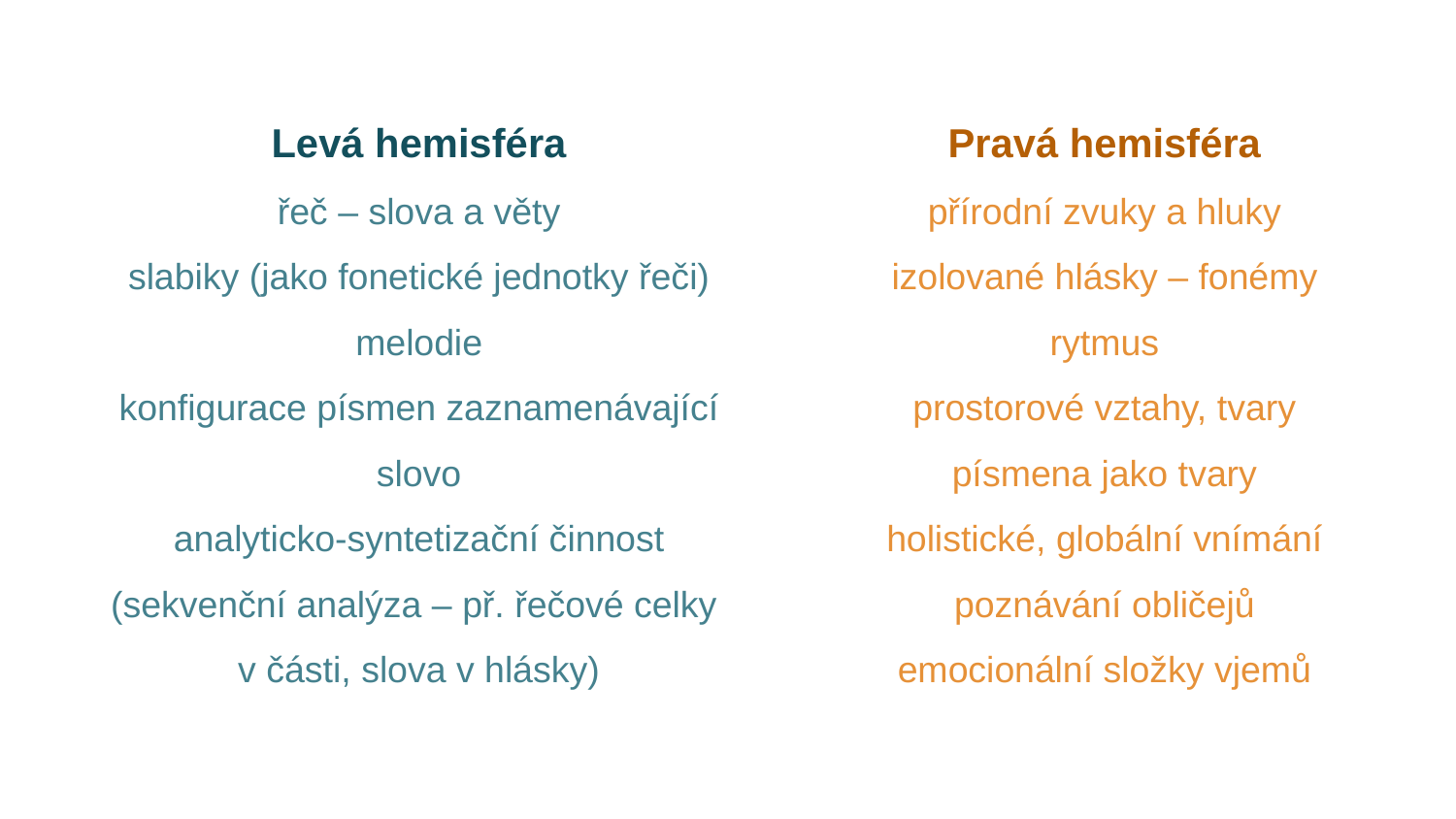

Levá hemisféra
řeč – slova a věty
slabiky (jako fonetické jednotky řeči)
melodie
konfigurace písmen zaznamenávající slovo
analyticko-syntetizační činnost (sekvenční analýza – př. řečové celky
v části, slova v hlásky)

Pravá hemisféra
přírodní zvuky a hluky
izolované hlásky – fonémy
rytmus
prostorové vztahy, tvary
písmena jako tvary
holistické, globální vnímání
poznávání obličejů
emocionální složky vjemů